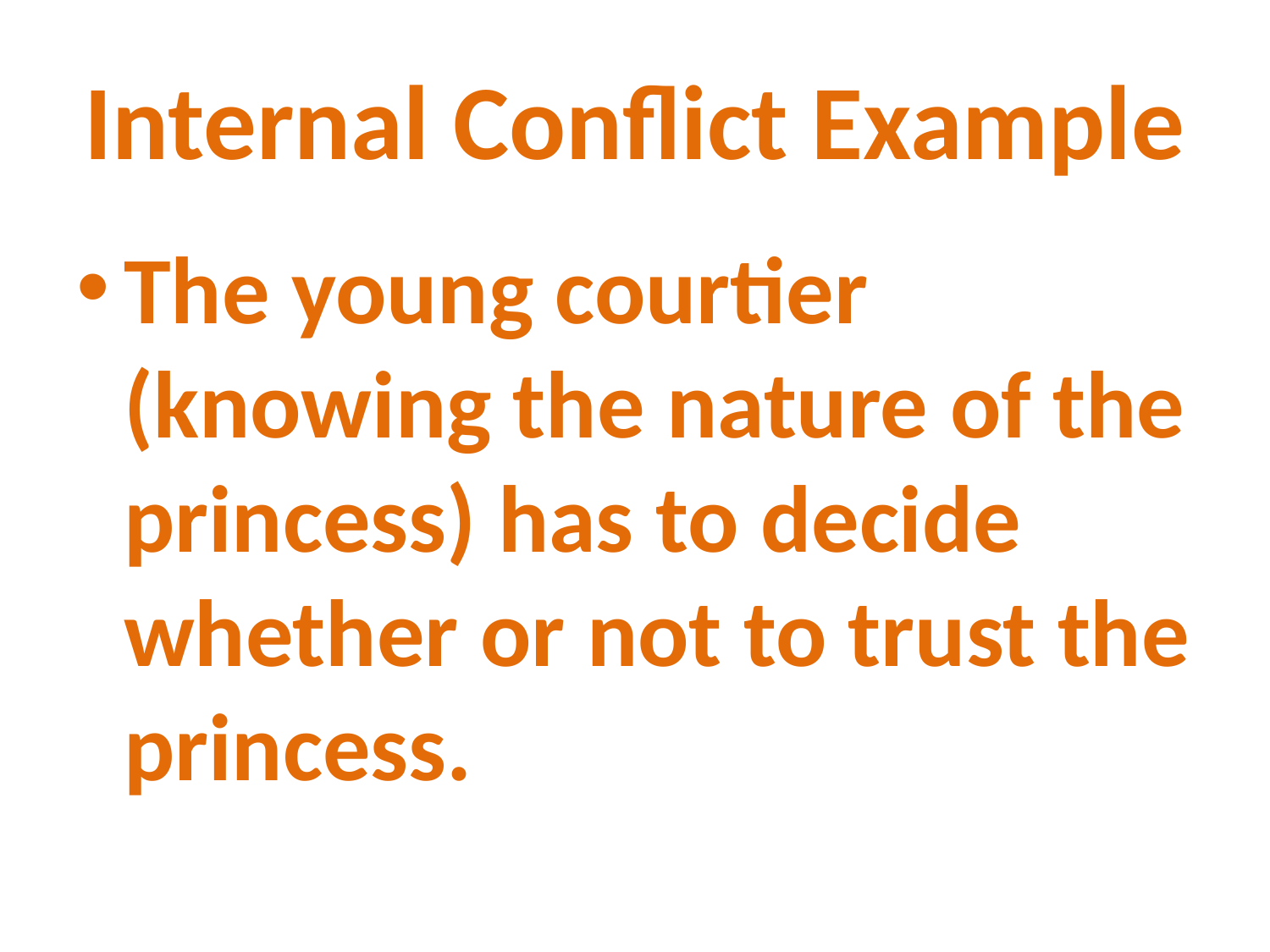

# Internal Conflict Example
The young courtier (knowing the nature of the princess) has to decide whether or not to trust the princess.